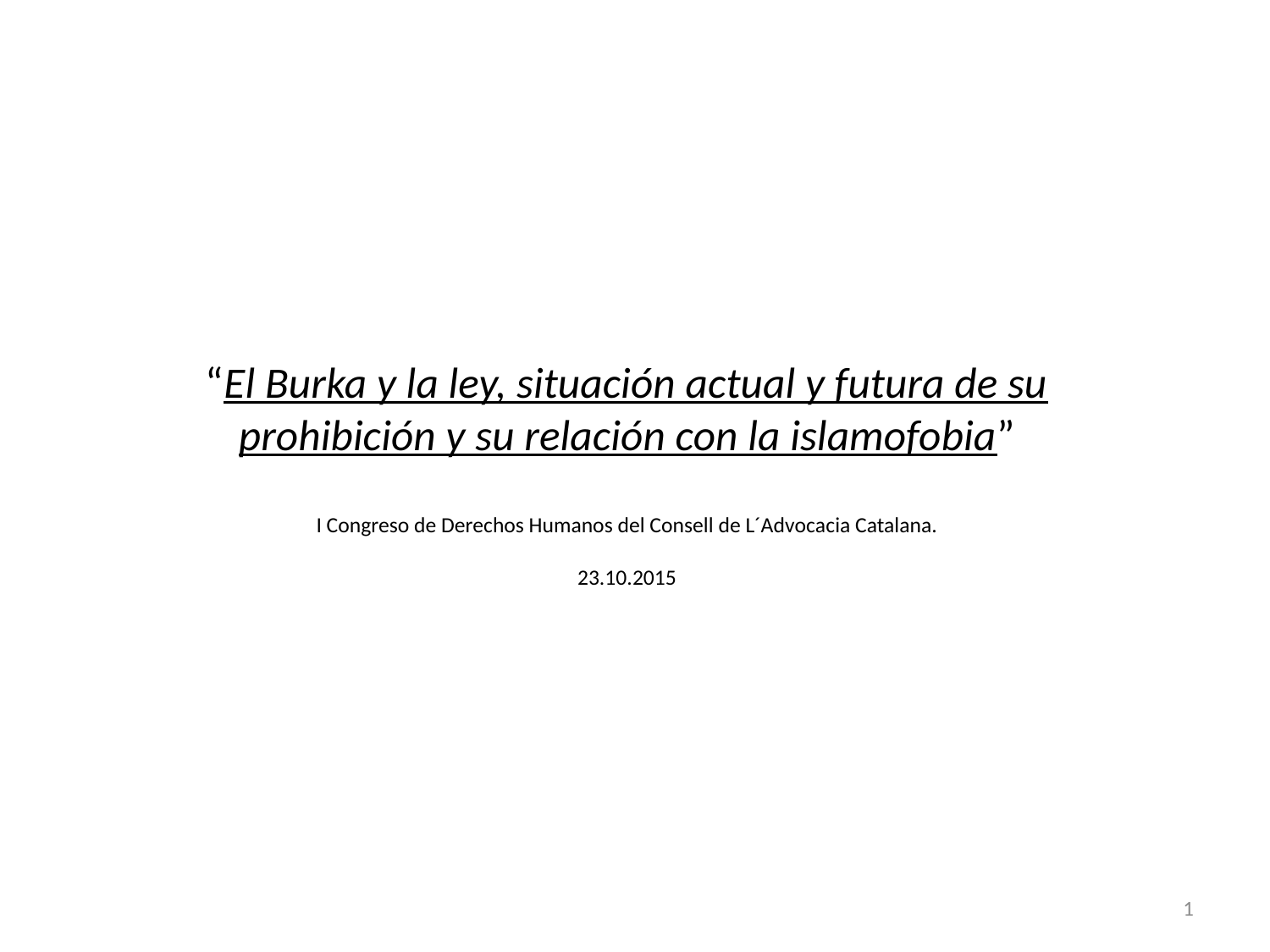

# “El Burka y la ley, situación actual y futura de su prohibición y su relación con la islamofobia” I Congreso de Derechos Humanos del Consell de L´Advocacia Catalana. 23.10.2015
1